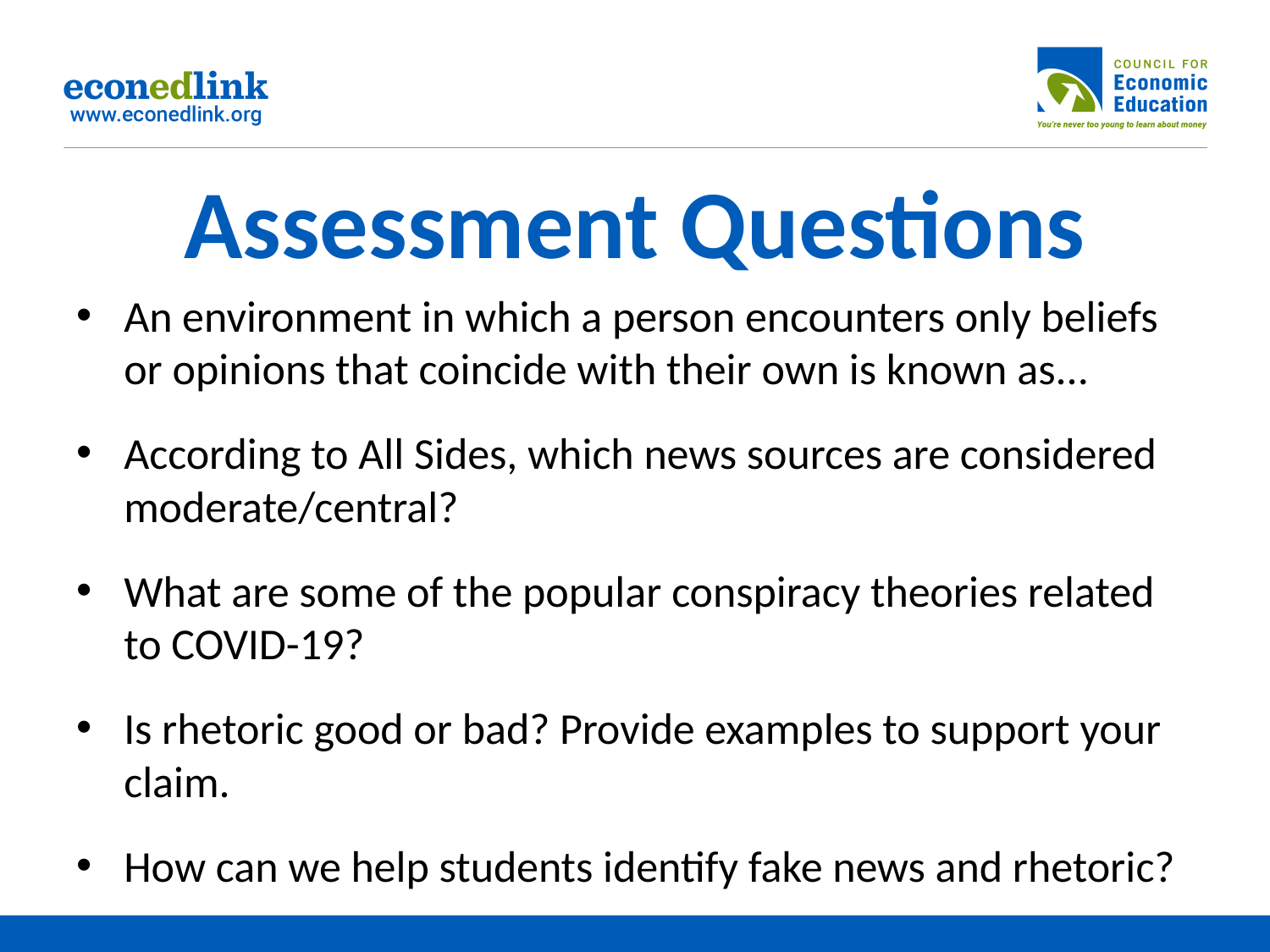

# Assessment Questions
An environment in which a person encounters only beliefs or opinions that coincide with their own is known as...
According to All Sides, which news sources are considered moderate/central?
What are some of the popular conspiracy theories related to COVID-19?
Is rhetoric good or bad? Provide examples to support your claim.
How can we help students identify fake news and rhetoric?